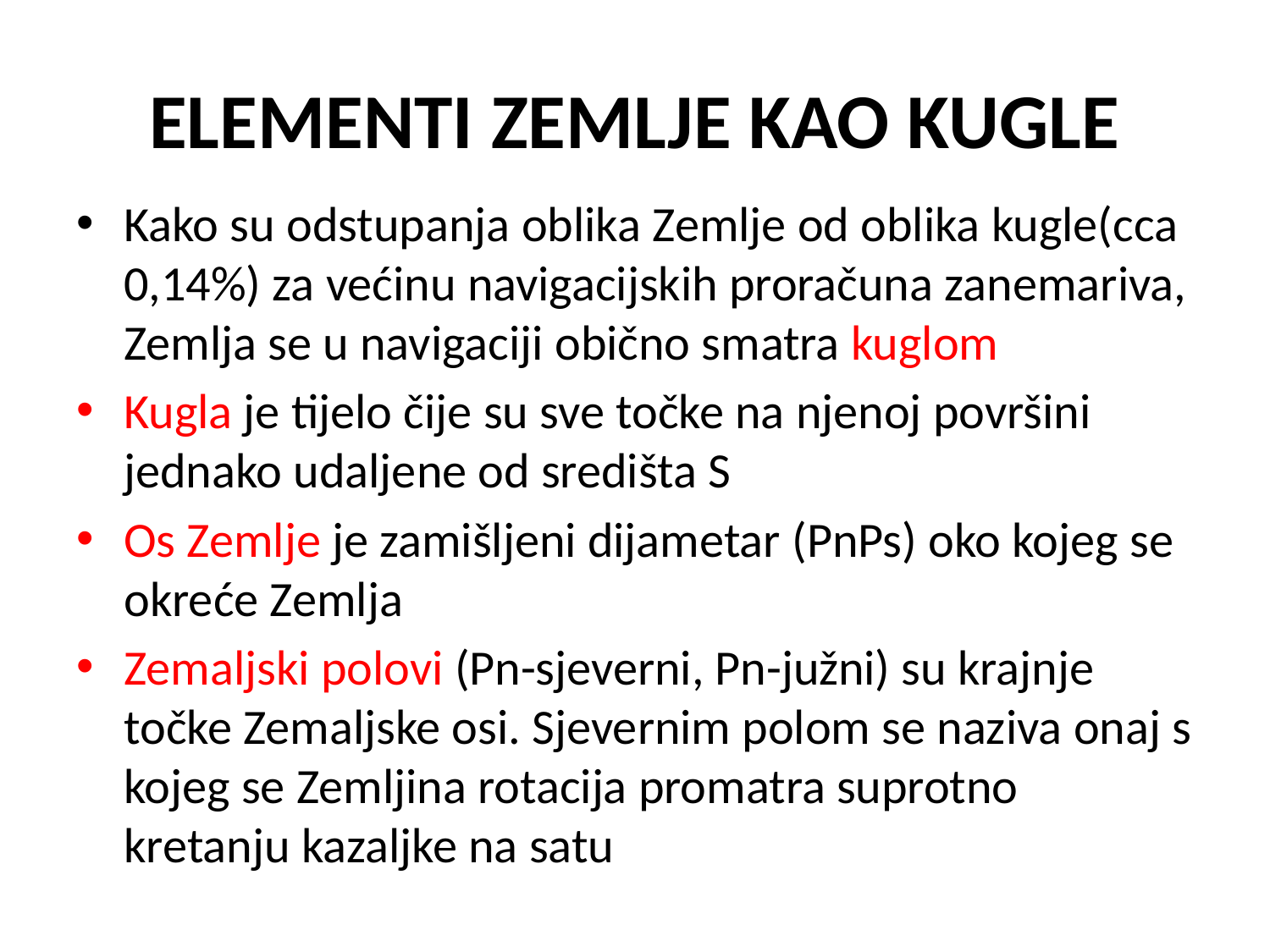

# ELEMENTI ZEMLJE KAO KUGLE
Kako su odstupanja oblika Zemlje od oblika kugle(cca 0,14%) za većinu navigacijskih proračuna zanemariva, Zemlja se u navigaciji obično smatra kuglom
Kugla je tijelo čije su sve točke na njenoj površini jednako udaljene od središta S
Os Zemlje je zamišljeni dijametar (PnPs) oko kojeg se okreće Zemlja
Zemaljski polovi (Pn-sjeverni, Pn-južni) su krajnje točke Zemaljske osi. Sjevernim polom se naziva onaj s kojeg se Zemljina rotacija promatra suprotno kretanju kazaljke na satu